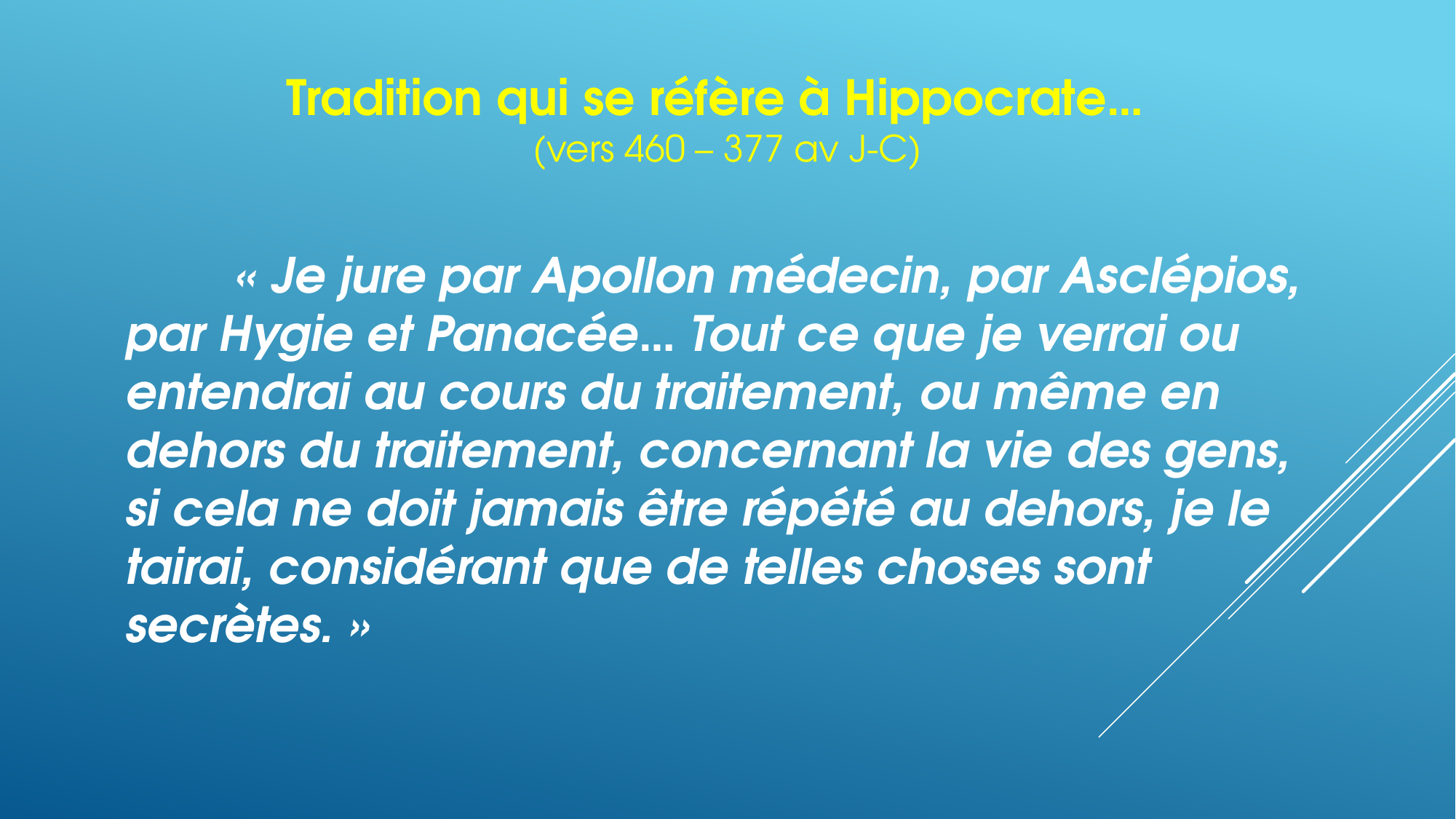

Tradition qui se réfère à Hippocrate…
(vers 460 – 377 av J-C)
	« Je jure par Apollon médecin, par Asclépios, par Hygie et Panacée… Tout ce que je verrai ou entendrai au cours du traitement, ou même en dehors du traitement, concernant la vie des gens, si cela ne doit jamais être répété au dehors, je le tairai, considérant que de telles choses sont secrètes. »